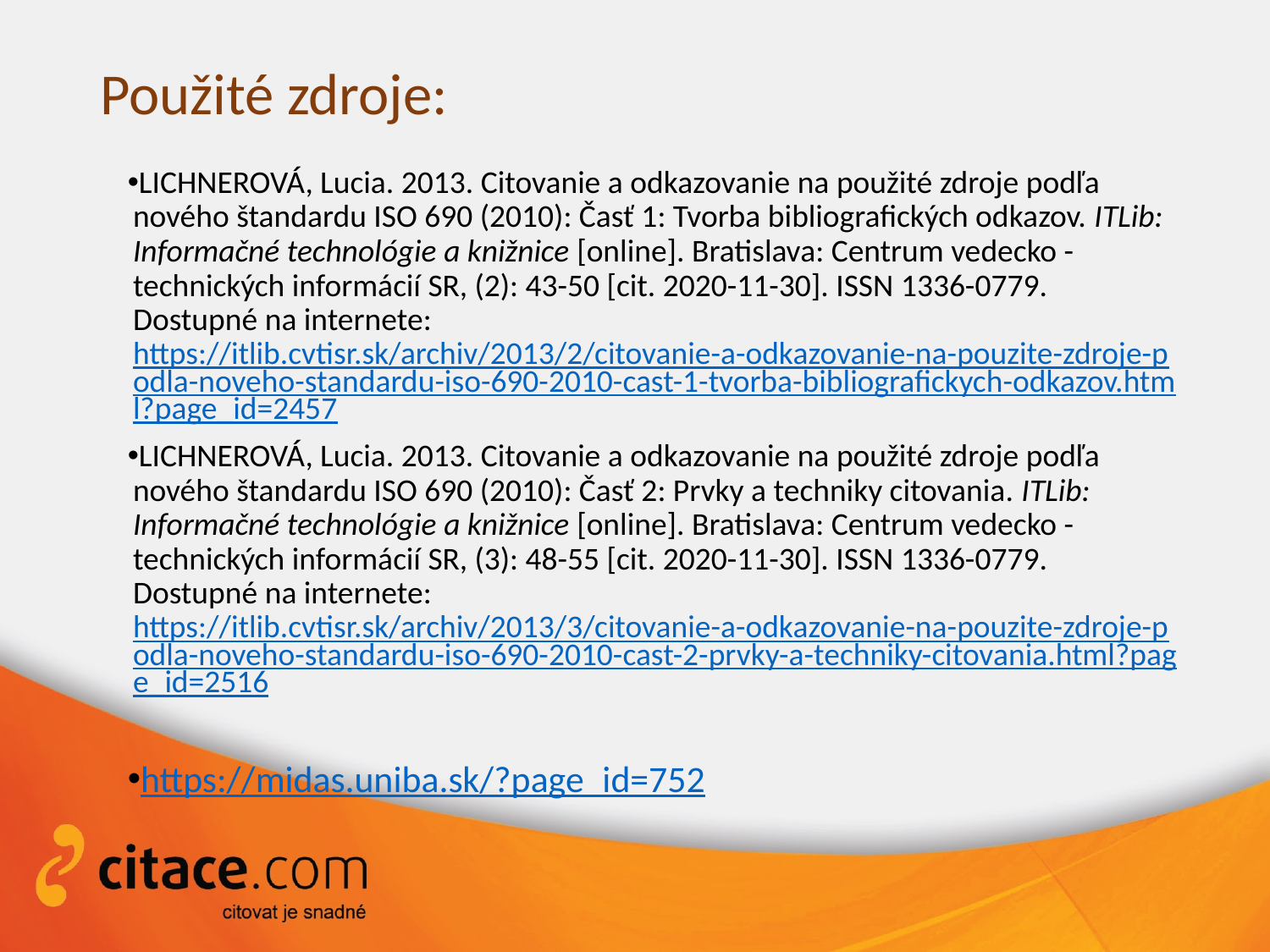

# Použité zdroje:
LICHNEROVÁ, Lucia. 2013. Citovanie a odkazovanie na použité zdroje podľa nového štandardu ISO 690 (2010): Časť 1: Tvorba bibliografických odkazov. ITLib: Informačné technológie a knižnice [online]. Bratislava: Centrum vedecko - technických informácií SR, (2): 43-50 [cit. 2020-11-30]. ISSN 1336-0779. Dostupné na internete: https://itlib.cvtisr.sk/archiv/2013/2/citovanie-a-odkazovanie-na-pouzite-zdroje-podla-noveho-standardu-iso-690-2010-cast-1-tvorba-bibliografickych-odkazov.html?page_id=2457
LICHNEROVÁ, Lucia. 2013. Citovanie a odkazovanie na použité zdroje podľa nového štandardu ISO 690 (2010): Časť 2: Prvky a techniky citovania. ITLib: Informačné technológie a knižnice [online]. Bratislava: Centrum vedecko - technických informácií SR, (3): 48-55 [cit. 2020-11-30]. ISSN 1336-0779. Dostupné na internete: https://itlib.cvtisr.sk/archiv/2013/3/citovanie-a-odkazovanie-na-pouzite-zdroje-podla-noveho-standardu-iso-690-2010-cast-2-prvky-a-techniky-citovania.html?page_id=2516

https://midas.uniba.sk/?page_id=752